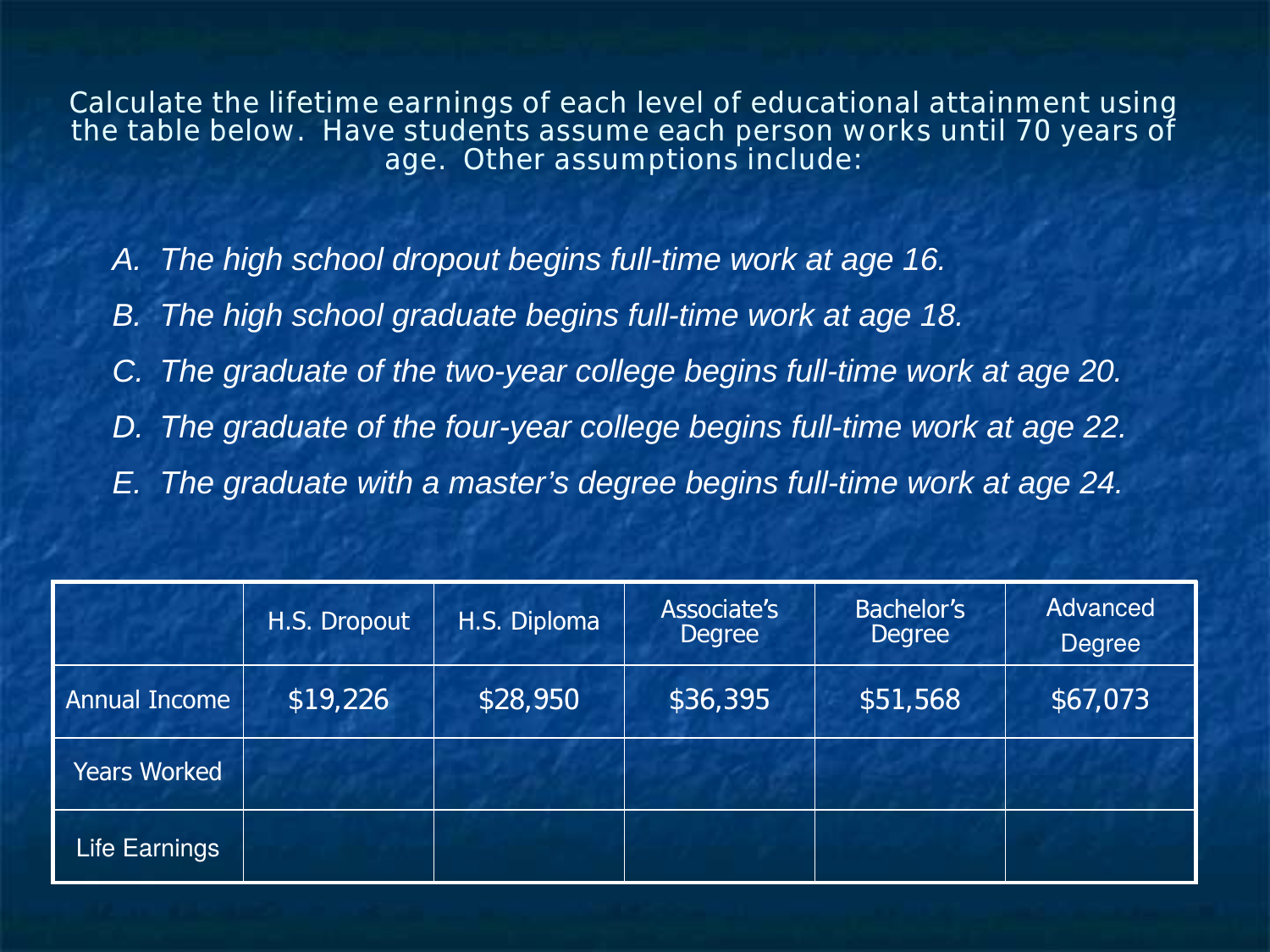

Calculate the lifetime earnings of each level of educational attainment using the table below.  Have students assume each person works until 70 years of age.  Other assumptions include:
The high school dropout begins full-time work at age 16.
The high school graduate begins full-time work at age 18.
The graduate of the two-year college begins full-time work at age 20.
The graduate of the four-year college begins full-time work at age 22.
The graduate with a master’s degree begins full-time work at age 24.
|  | H.S. Dropout | H.S. Diploma | Associate’s Degree | Bachelor’s Degree | Advanced Degree |
| --- | --- | --- | --- | --- | --- |
| Annual Income | $19,226 | $28,950 | $36,395 | $51,568 | $67,073 |
| Years Worked |  |  |  |  |  |
| Life Earnings |  |  |  |  |  |